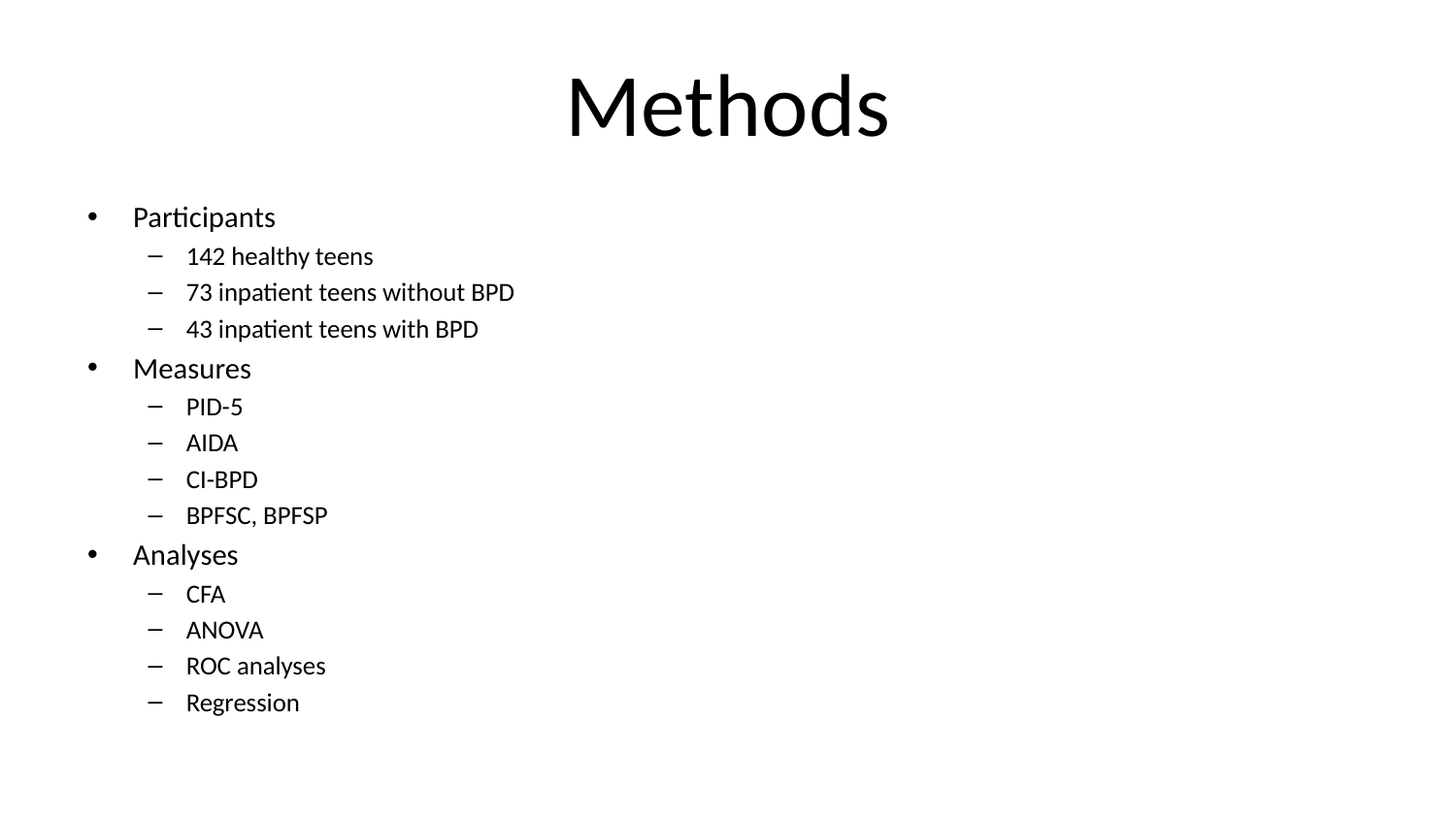

# Methods
Participants
142 healthy teens
73 inpatient teens without BPD
43 inpatient teens with BPD
Measures
PID-5
AIDA
CI-BPD
BPFSC, BPFSP
Analyses
CFA
ANOVA
ROC analyses
Regression